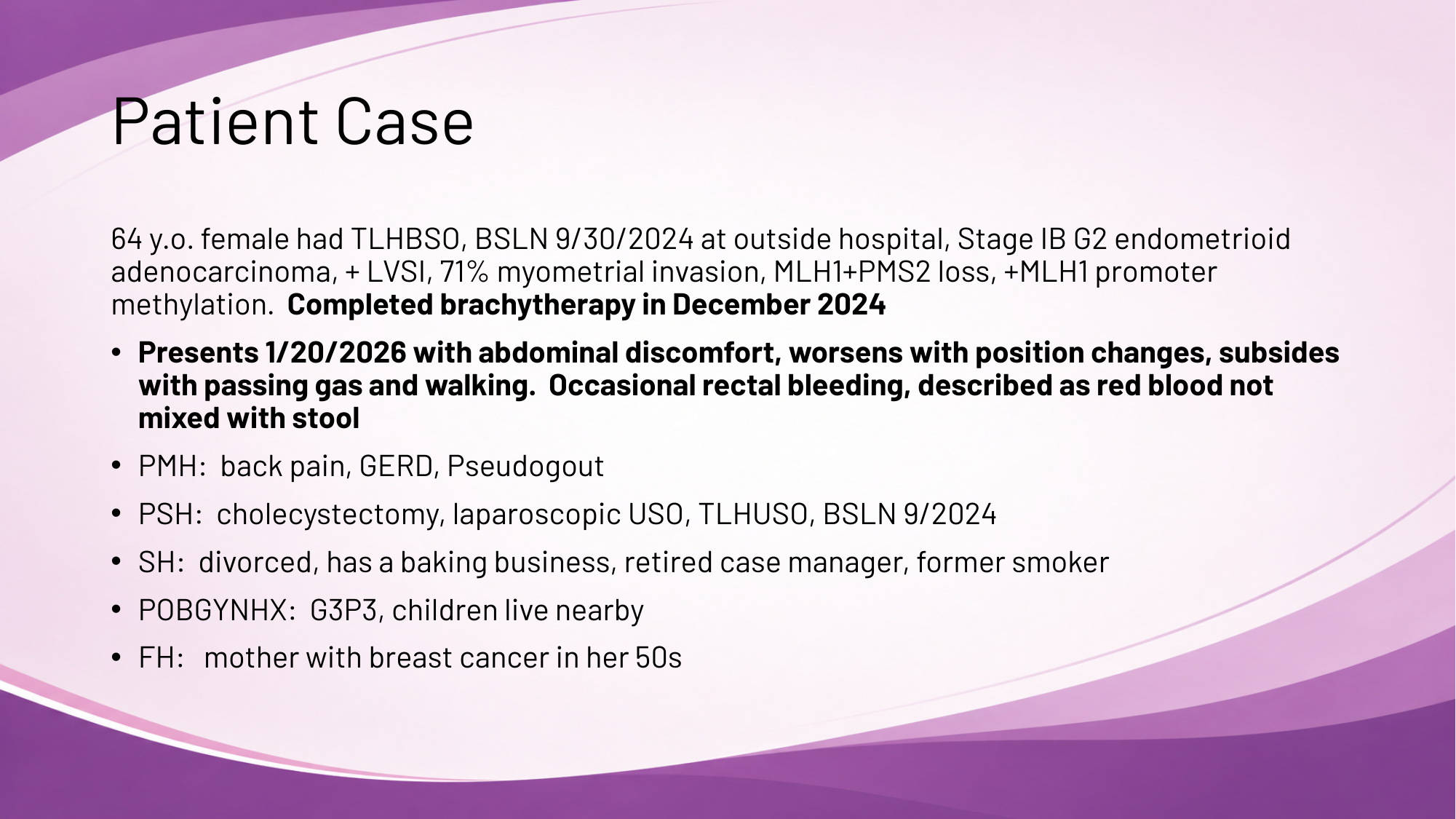

# Patient Case
64 y.o. female had TLHBSO, BSLN 9/30/2024 at outside hospital, Stage IB G2 endometrioid adenocarcinoma, + LVSI, 71% myometrial invasion, MLH1+PMS2 loss, +MLH1 promoter methylation.  Completed brachytherapy in December 2024
Presents 1/20/2026 with abdominal discomfort, worsens with position changes, subsides with passing gas and walking.  Occasional rectal bleeding, described as red blood not mixed with stool
PMH:  back pain, GERD, Pseudogout
PSH:  cholecystectomy, laparoscopic USO, TLHUSO, BSLN 9/2024
SH:  divorced, has a baking business, retired case manager, former smoker
POBGYNHX:  G3P3, children live nearby
FH:   mother with breast cancer in her 50s